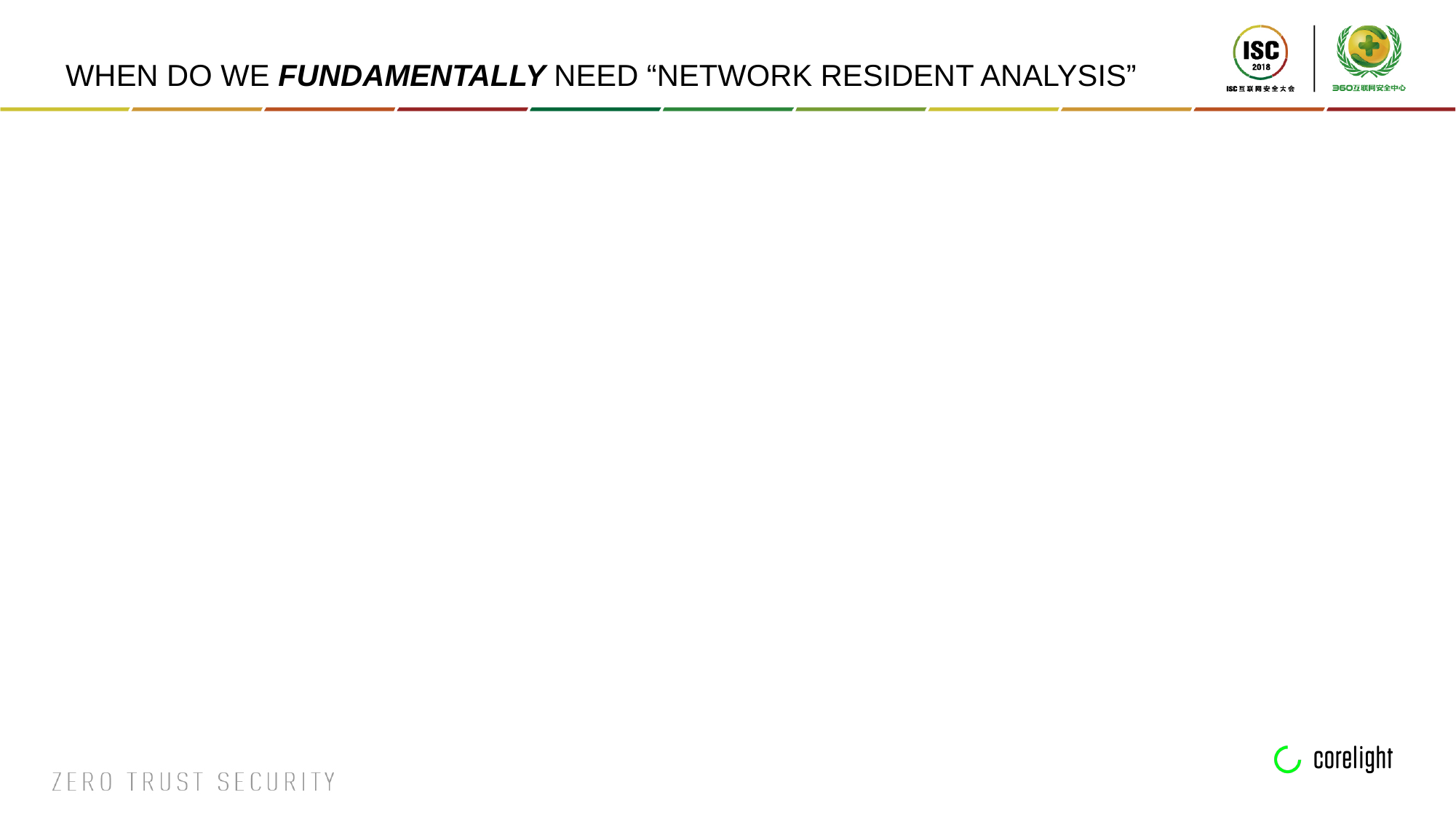

# WHEN DO WE FUNDAMENTALLY NEED “NETWORK RESIDENT ANALYSIS”